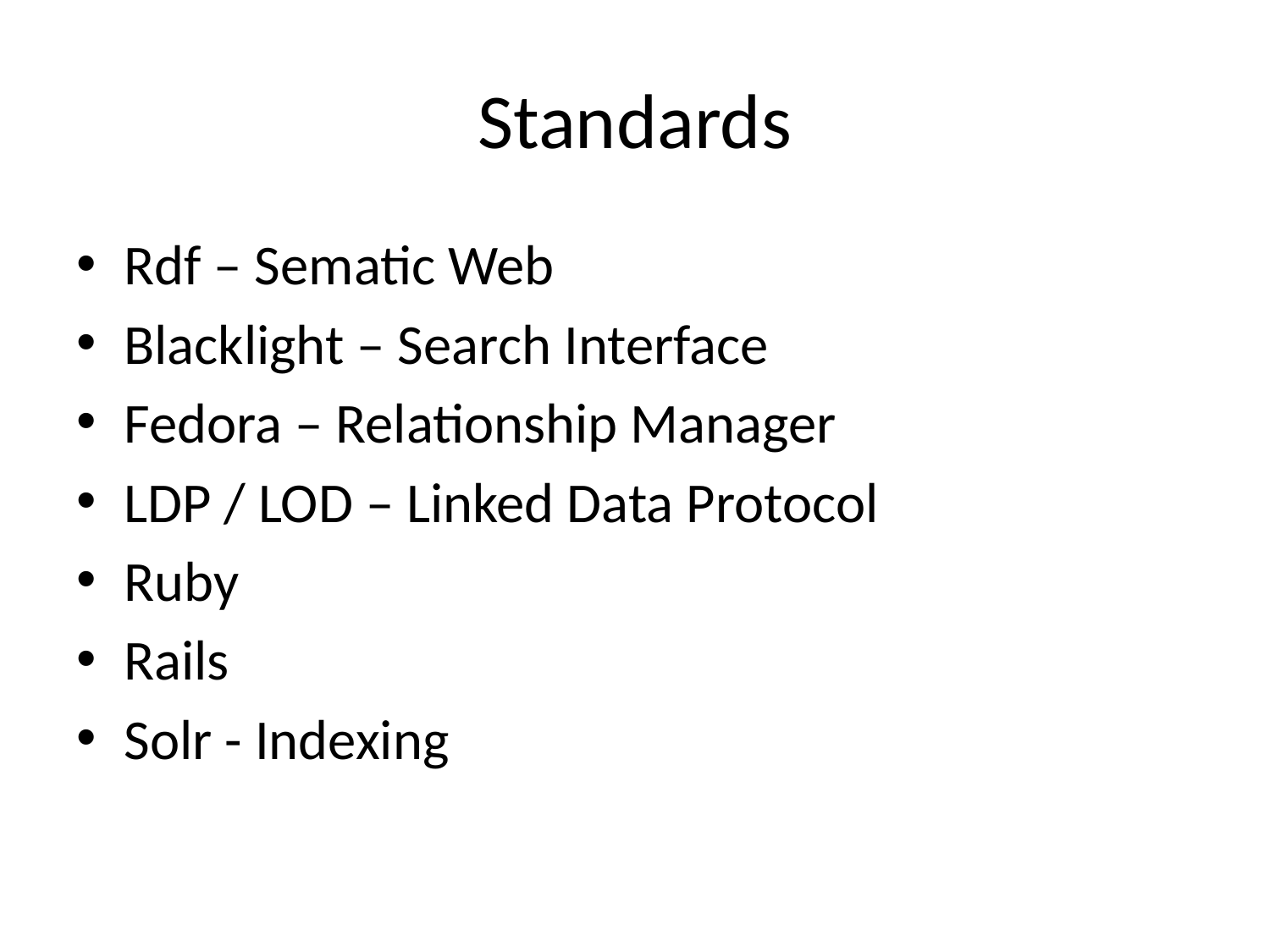

# Standards
Rdf – Sematic Web
Blacklight – Search Interface
Fedora – Relationship Manager
LDP / LOD – Linked Data Protocol
Ruby
Rails
Solr - Indexing